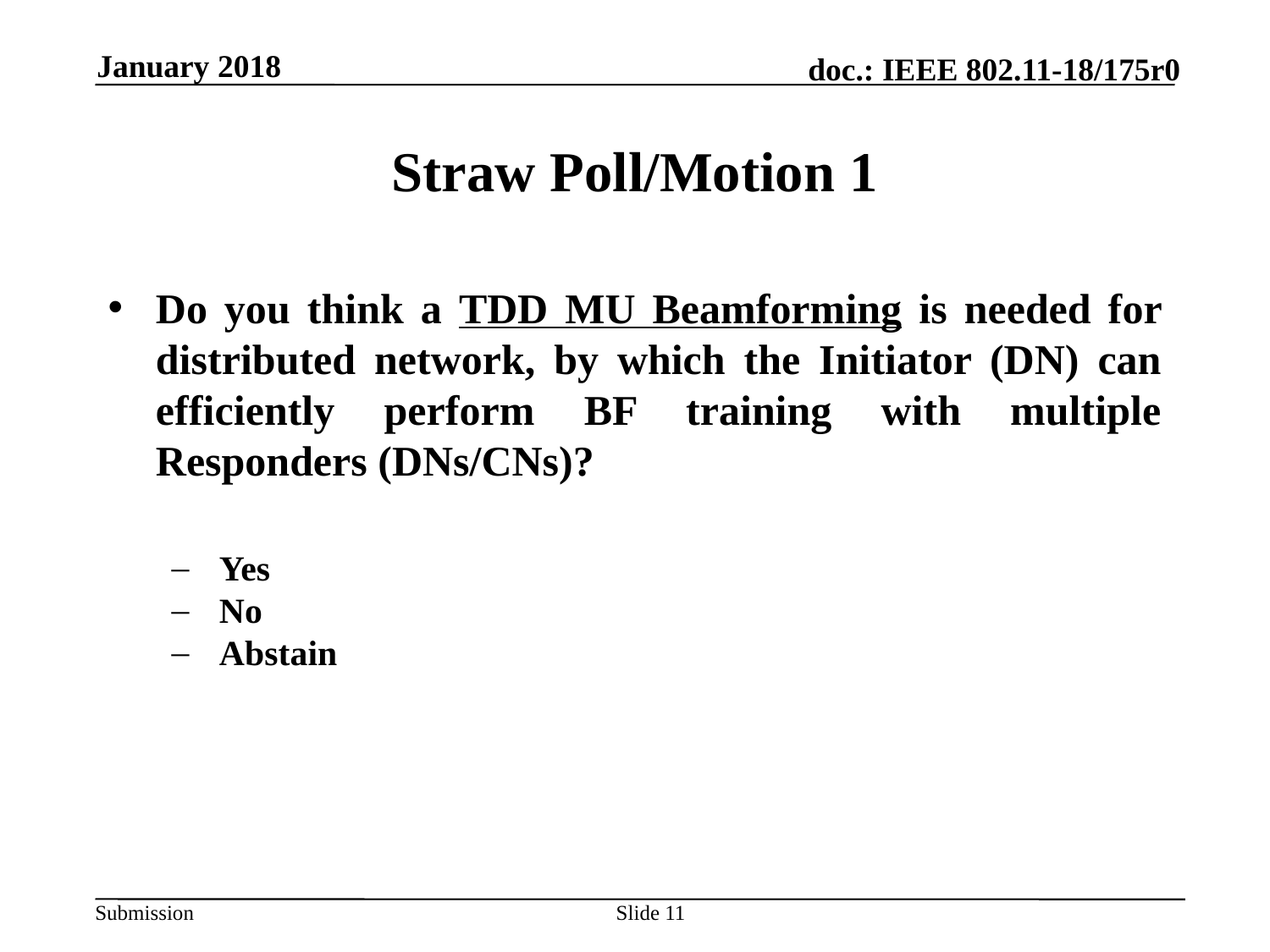

January 2018
# Straw Poll/Motion 1
Do you think a TDD MU Beamforming is needed for distributed network, by which the Initiator (DN) can efficiently perform BF training with multiple Responders (DNs/CNs)?

Yes
No
Abstain

Slide 11